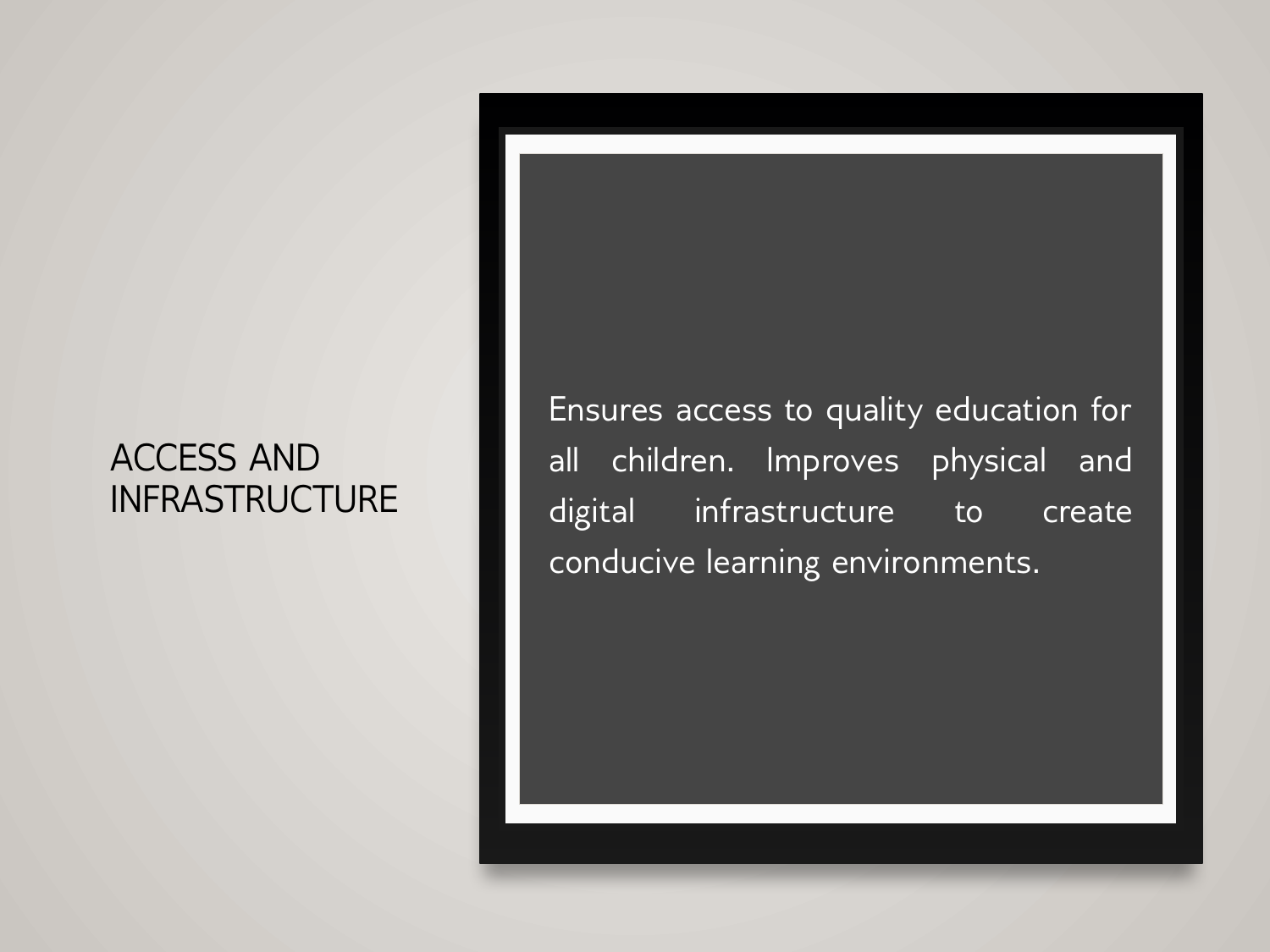

# Access and Infrastructure
Ensures access to quality education for all children. Improves physical and digital infrastructure to create conducive learning environments.